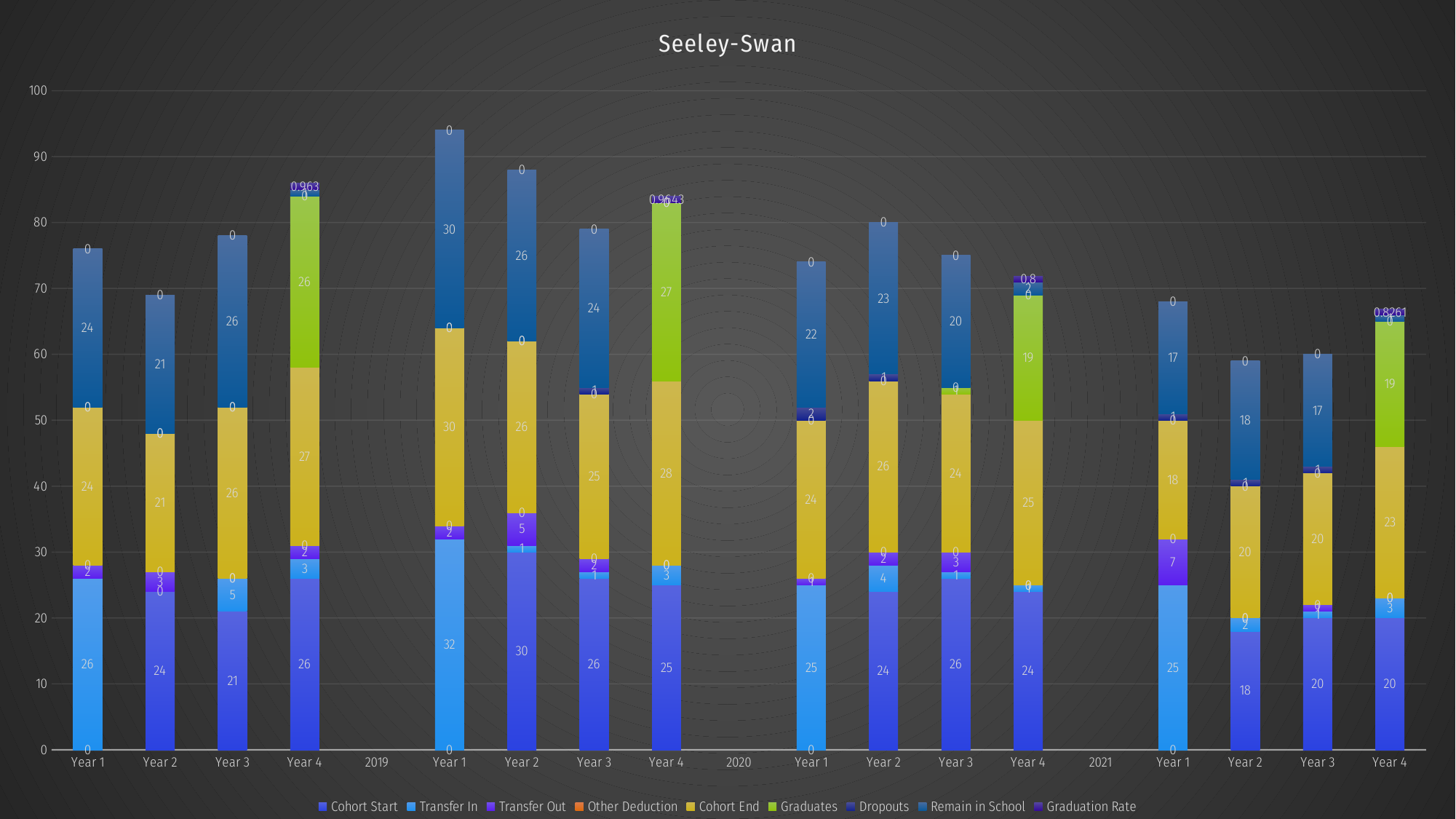

### Chart: Seeley-Swan

| Category | Cohort Start | Transfer In | Transfer Out | Other Deduction | Cohort End | Graduates | Dropouts | Remain in School | Graduation Rate |
|---|---|---|---|---|---|---|---|---|---|
| Year 1 | 0.0 | 26.0 | 2.0 | 0.0 | 24.0 | 0.0 | 0.0 | 24.0 | 0.0 |
| Year 2 | 24.0 | 0.0 | 3.0 | 0.0 | 21.0 | 0.0 | 0.0 | 21.0 | 0.0 |
| Year 3 | 21.0 | 5.0 | 0.0 | 0.0 | 26.0 | 0.0 | 0.0 | 26.0 | 0.0 |
| Year 4 | 26.0 | 3.0 | 2.0 | 0.0 | 27.0 | 26.0 | 0.0 | 1.0 | 0.963 |
| 2019 | None | None | None | None | None | None | None | None | None |
| Year 1 | 0.0 | 32.0 | 2.0 | 0.0 | 30.0 | 0.0 | 0.0 | 30.0 | 0.0 |
| Year 2 | 30.0 | 1.0 | 5.0 | 0.0 | 26.0 | 0.0 | 0.0 | 26.0 | 0.0 |
| Year 3 | 26.0 | 1.0 | 2.0 | 0.0 | 25.0 | 0.0 | 1.0 | 24.0 | 0.0 |
| Year 4 | 25.0 | 3.0 | 0.0 | 0.0 | 28.0 | 27.0 | 0.0 | 0.0 | 0.9643 |
| 2020 | None | None | None | None | None | None | None | None | None |
| Year 1 | 0.0 | 25.0 | 1.0 | 0.0 | 24.0 | 0.0 | 2.0 | 22.0 | 0.0 |
| Year 2 | 24.0 | 4.0 | 2.0 | 0.0 | 26.0 | 0.0 | 1.0 | 23.0 | 0.0 |
| Year 3 | 26.0 | 1.0 | 3.0 | 0.0 | 24.0 | 1.0 | 0.0 | 20.0 | 0.0 |
| Year 4 | 24.0 | 1.0 | 0.0 | 0.0 | 25.0 | 19.0 | 0.0 | 2.0 | 0.8 |
| 2021 | None | None | None | None | None | None | None | None | None |
| Year 1 | 0.0 | 25.0 | 7.0 | 0.0 | 18.0 | 0.0 | 1.0 | 17.0 | 0.0 |
| Year 2 | 18.0 | 2.0 | 0.0 | 0.0 | 20.0 | 0.0 | 1.0 | 18.0 | 0.0 |
| Year 3 | 20.0 | 1.0 | 1.0 | 0.0 | 20.0 | 0.0 | 1.0 | 17.0 | 0.0 |
| Year 4 | 20.0 | 3.0 | 0.0 | 0.0 | 23.0 | 19.0 | 0.0 | 1.0 | 0.8261 |